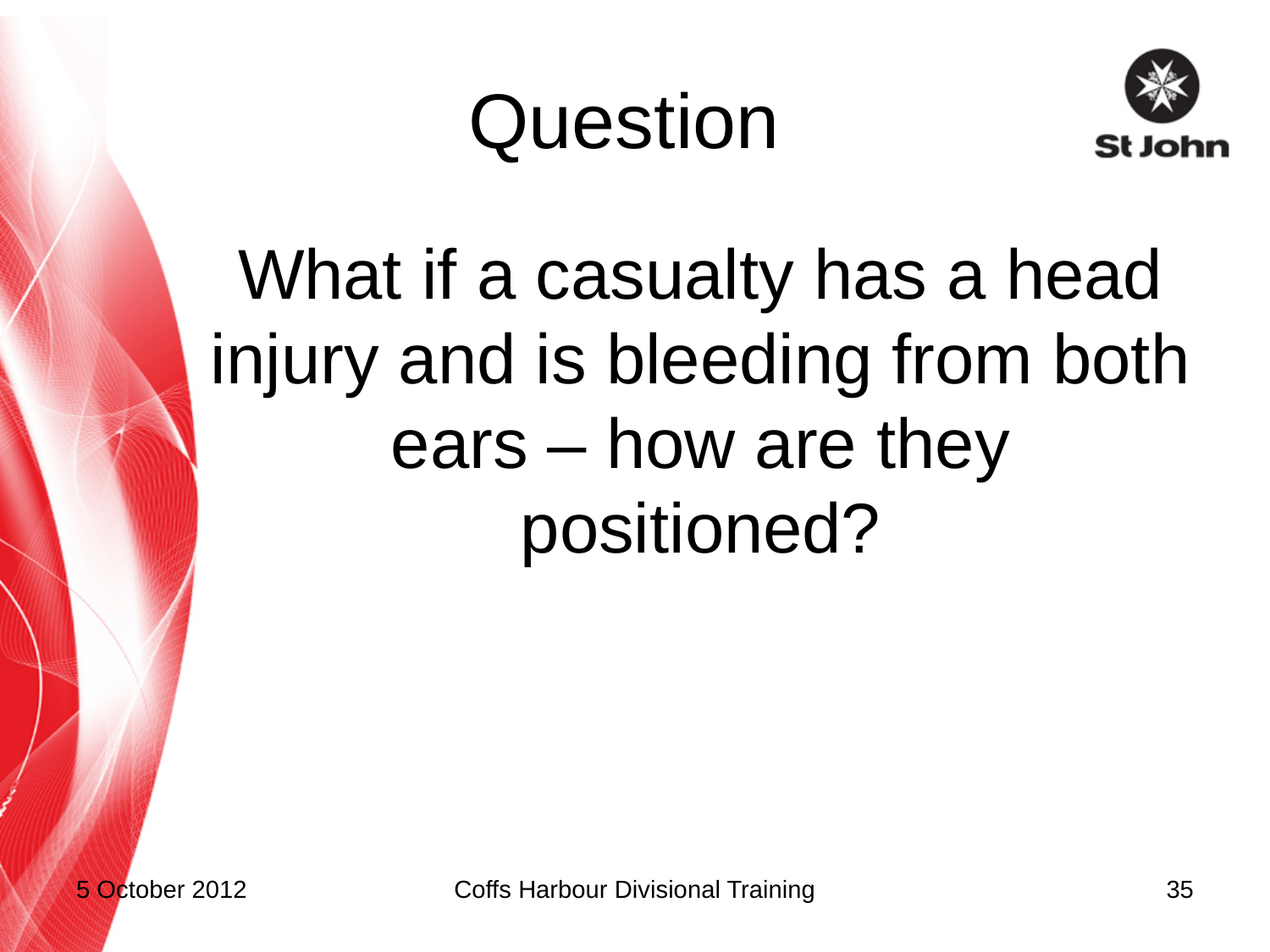

# Question
What if a casualty has a head injury and is bleeding from both ears – how are they positioned?

5 October 2012
Coffs Harbour Divisional Training
35